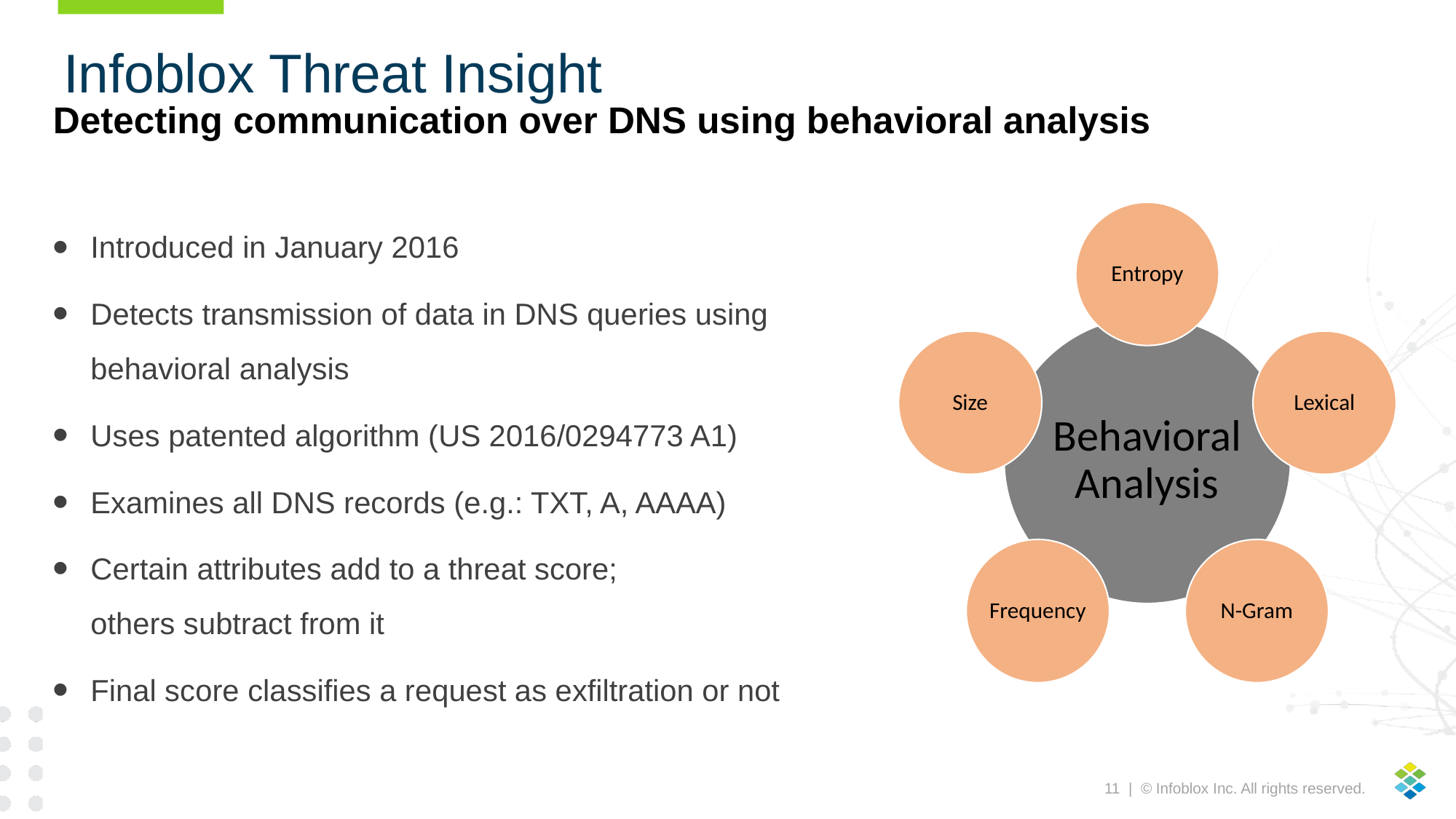

# Infoblox Threat Insight
Detecting communication over DNS using behavioral analysis
Behavioral Analysis
Entropy
Lexical
N-Gram
Frequency
Size
Introduced in January 2016
Detects transmission of data in DNS queries using behavioral analysis
Uses patented algorithm (US 2016/0294773 A1)
Examines all DNS records (e.g.: TXT, A, AAAA)
Certain attributes add to a threat score;
others subtract from it
Final score classifies a request as exfiltration or not